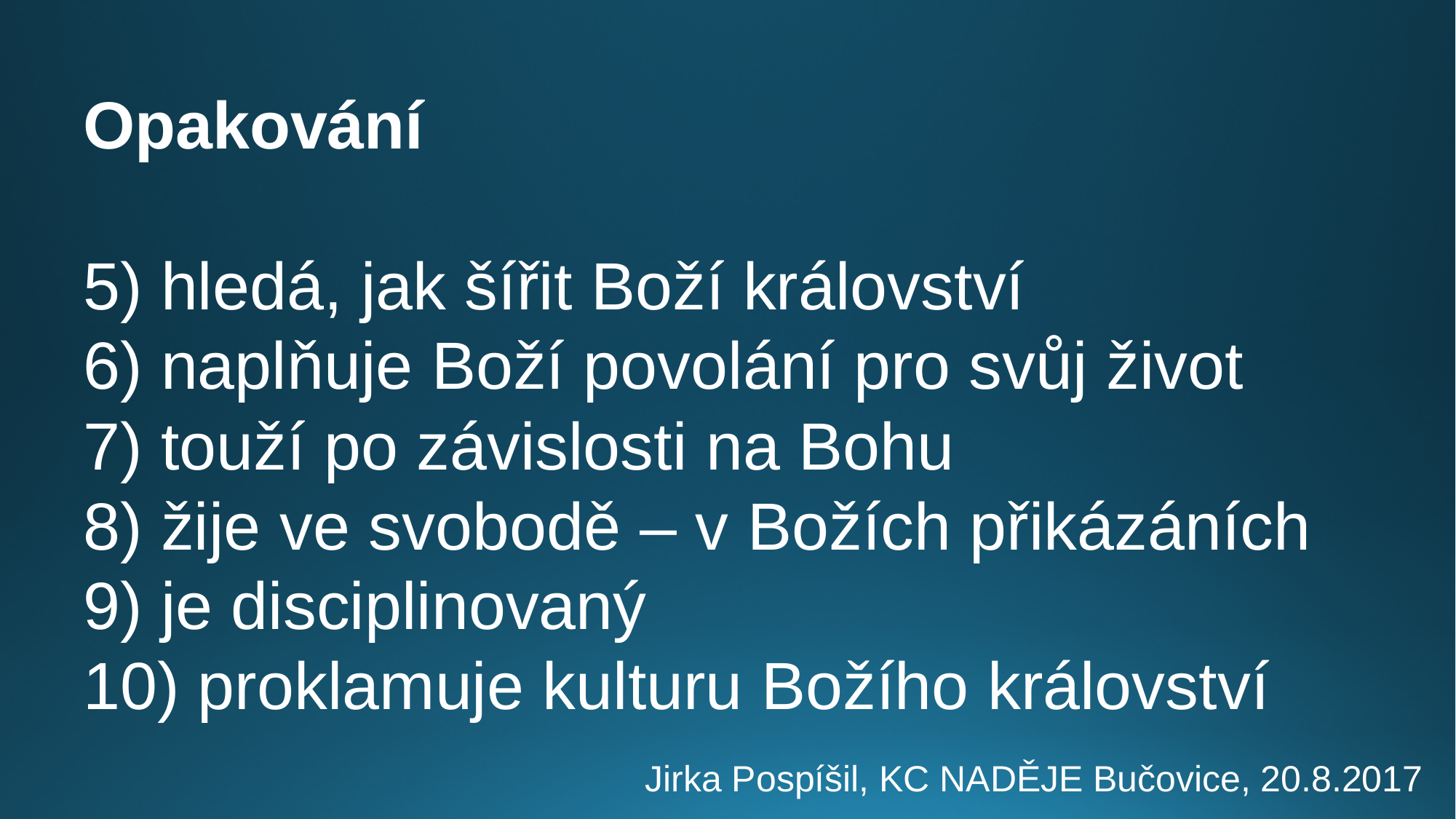

Opakování

5) hledá, jak šířit Boží království
6) naplňuje Boží povolání pro svůj život
7) touží po závislosti na Bohu
8) žije ve svobodě – v Božích přikázáních
9) je disciplinovaný
10) proklamuje kulturu Božího království
Jirka Pospíšil, KC NADĚJE Bučovice, 20.8.2017